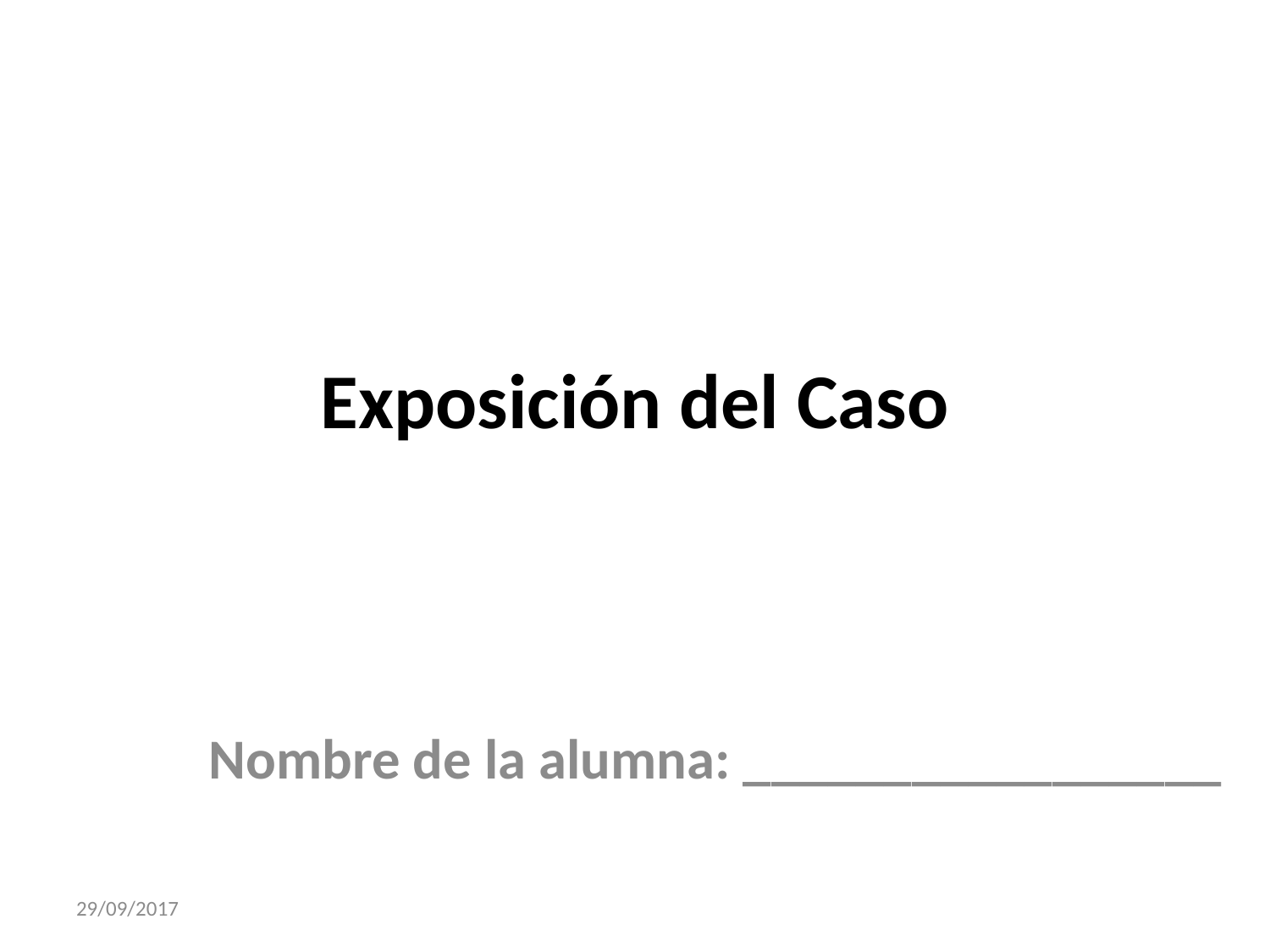

# Exposición del Caso
Nombre de la alumna: _________________
29/09/2017